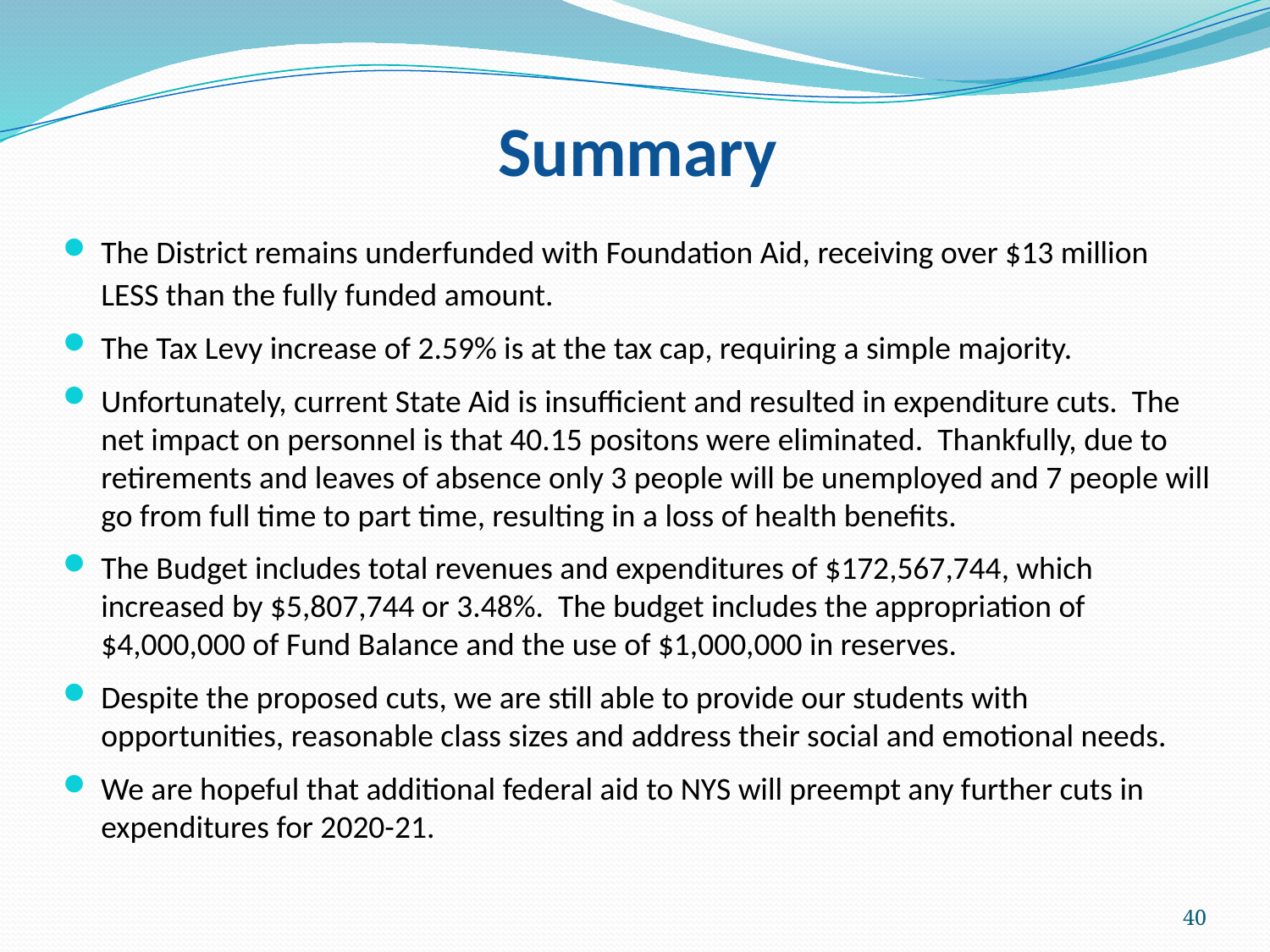

# Summary
The District remains underfunded with Foundation Aid, receiving over $13 million LESS than the fully funded amount.
The Tax Levy increase of 2.59% is at the tax cap, requiring a simple majority.
Unfortunately, current State Aid is insufficient and resulted in expenditure cuts.  The net impact on personnel is that 40.15 positons were eliminated.  Thankfully, due to retirements and leaves of absence only 3 people will be unemployed and 7 people will go from full time to part time, resulting in a loss of health benefits.
The Budget includes total revenues and expenditures of $172,567,744, which increased by $5,807,744 or 3.48%.  The budget includes the appropriation of $4,000,000 of Fund Balance and the use of $1,000,000 in reserves.
Despite the proposed cuts, we are still able to provide our students with opportunities, reasonable class sizes and address their social and emotional needs.
We are hopeful that additional federal aid to NYS will preempt any further cuts in expenditures for 2020-21.

40